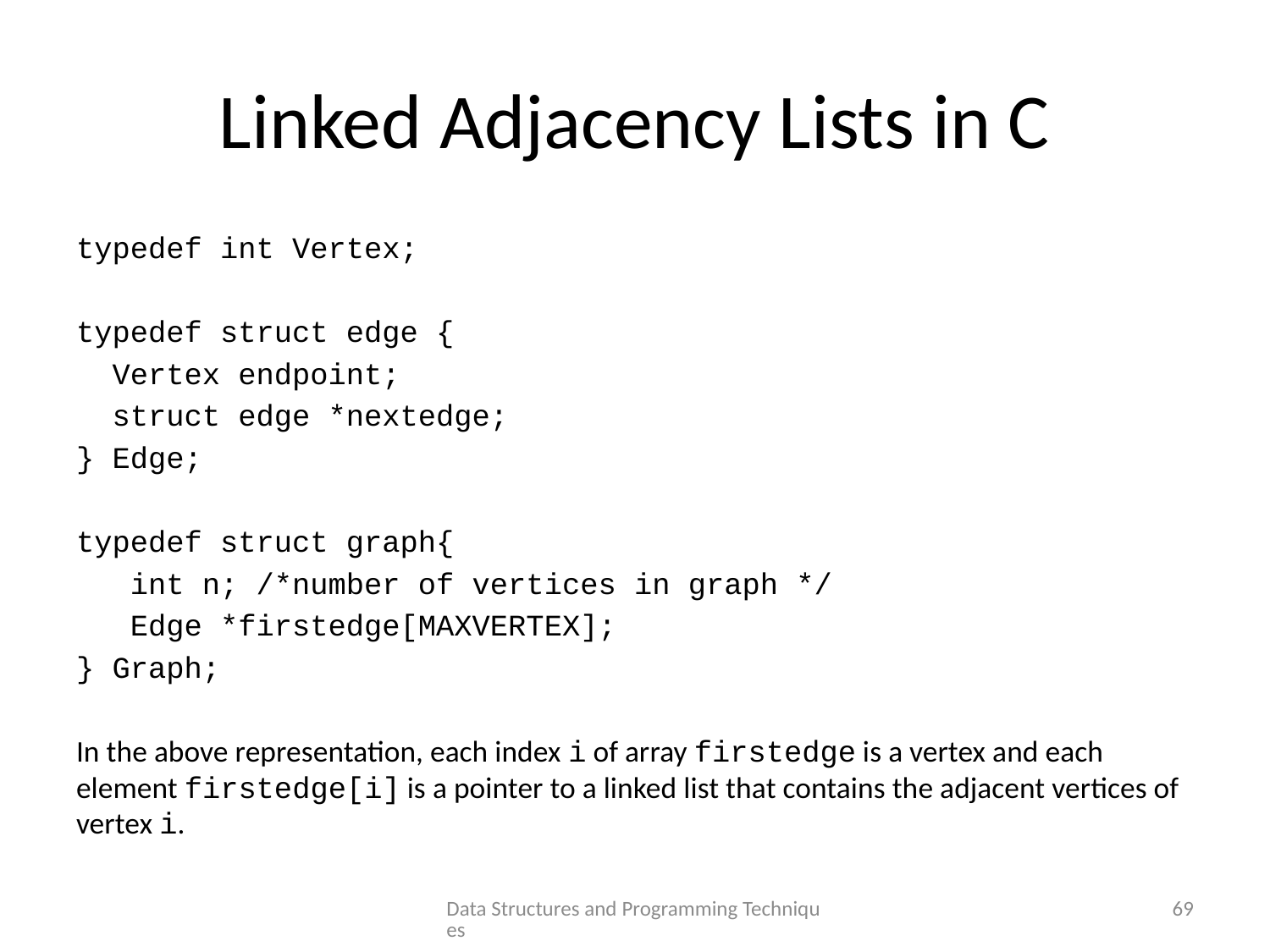

# Linked Adjacency Lists in C
typedef int Vertex;

typedef struct edge {
  Vertex endpoint;
  struct edge *nextedge;
} Edge;

typedef struct graph{
   int n; /*number of vertices in graph */
   Edge *firstedge[MAXVERTEX];
} Graph;

In the above representation, each index i of array firstedge is a vertex and each element firstedge[i] is a pointer to a linked list that contains the adjacent vertices of vertex i.
Data Structures and Programming Techniques
69